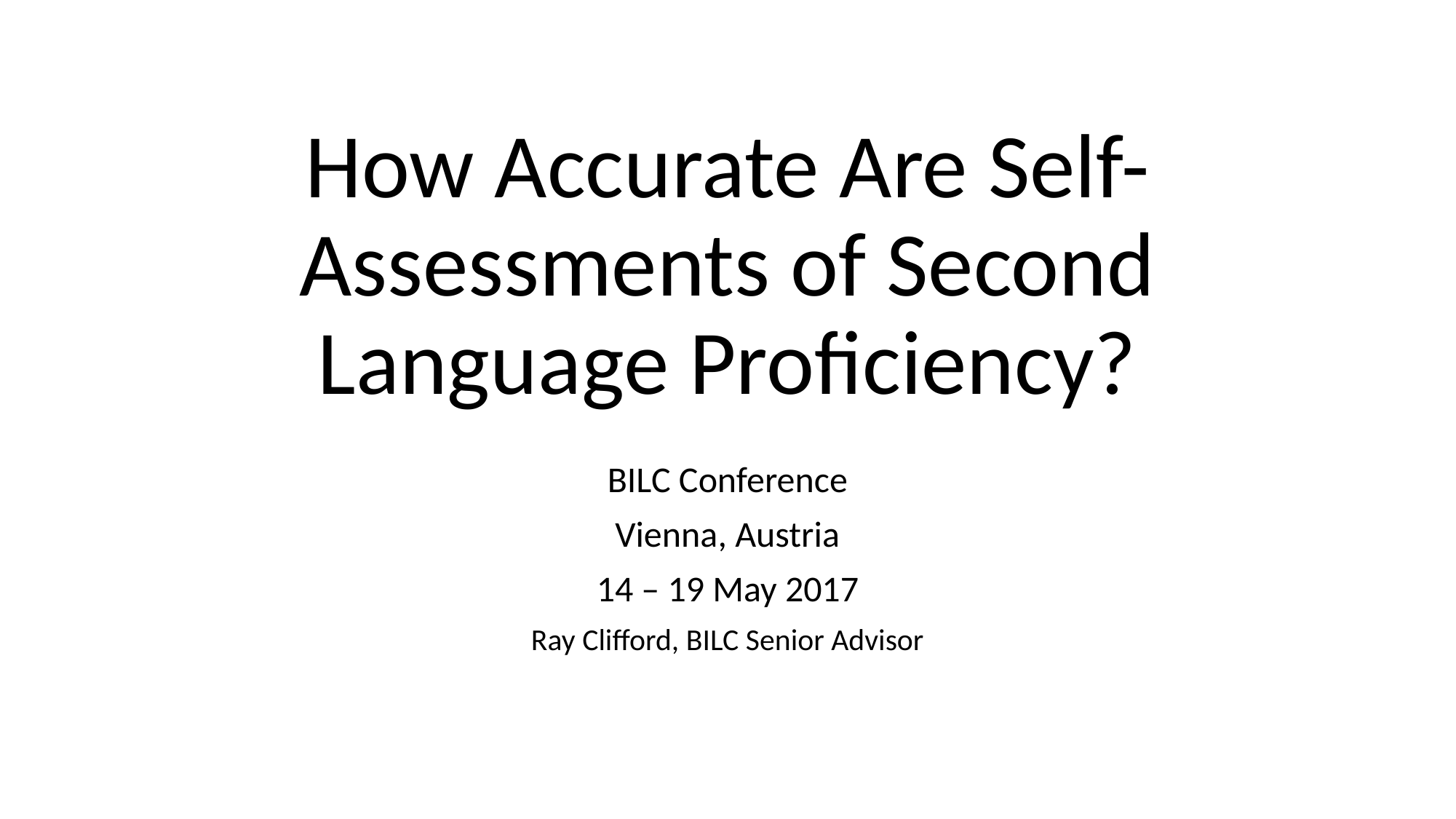

# How Accurate Are Self-Assessments of Second Language Proficiency?
BILC Conference
Vienna, Austria
14 – 19 May 2017
Ray Clifford, BILC Senior Advisor